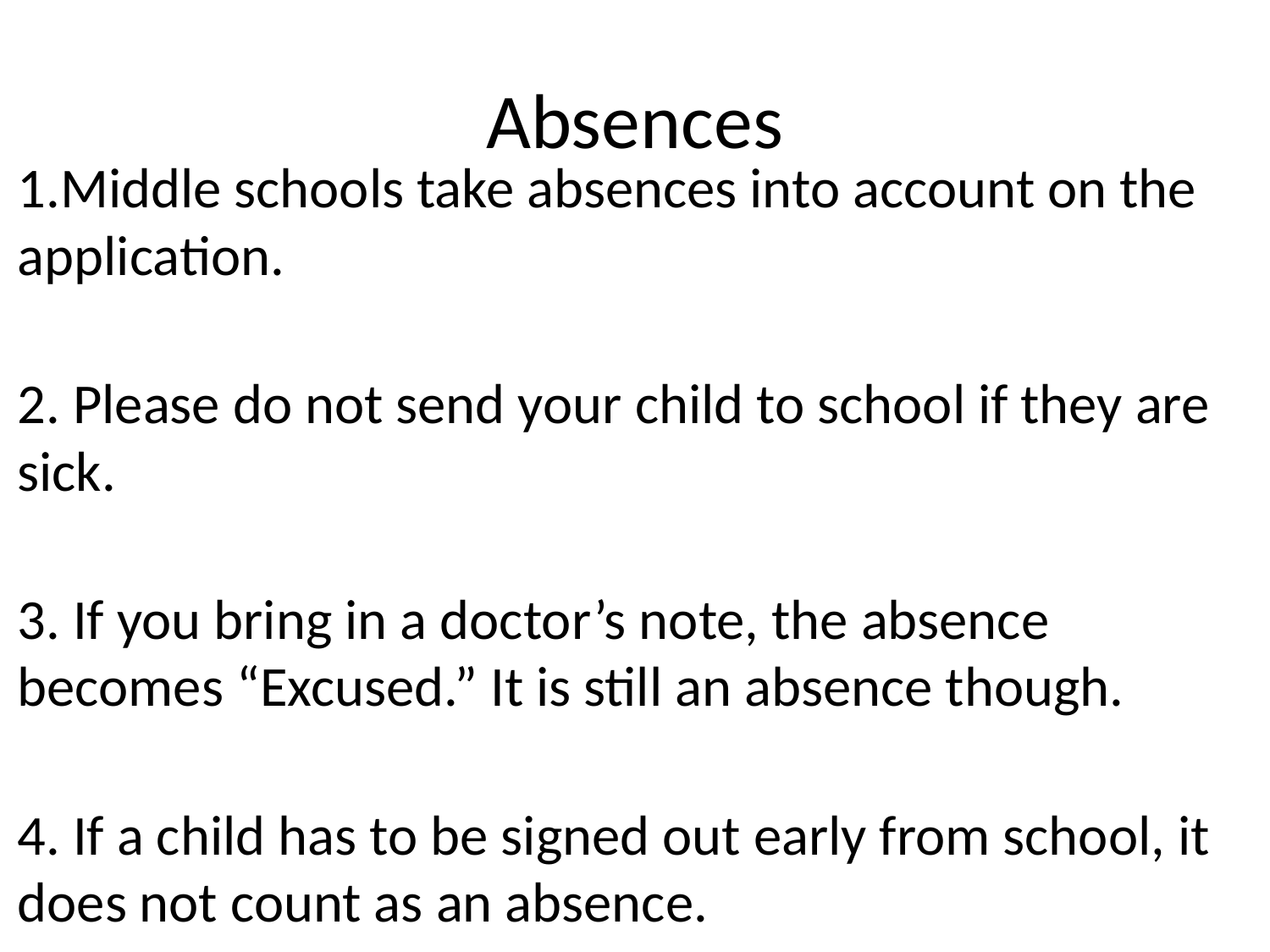

# Absences
1.Middle schools take absences into account on the application.

2. Please do not send your child to school if they are sick.

3. If you bring in a doctor’s note, the absence becomes “Excused.” It is still an absence though.

4. If a child has to be signed out early from school, it does not count as an absence.